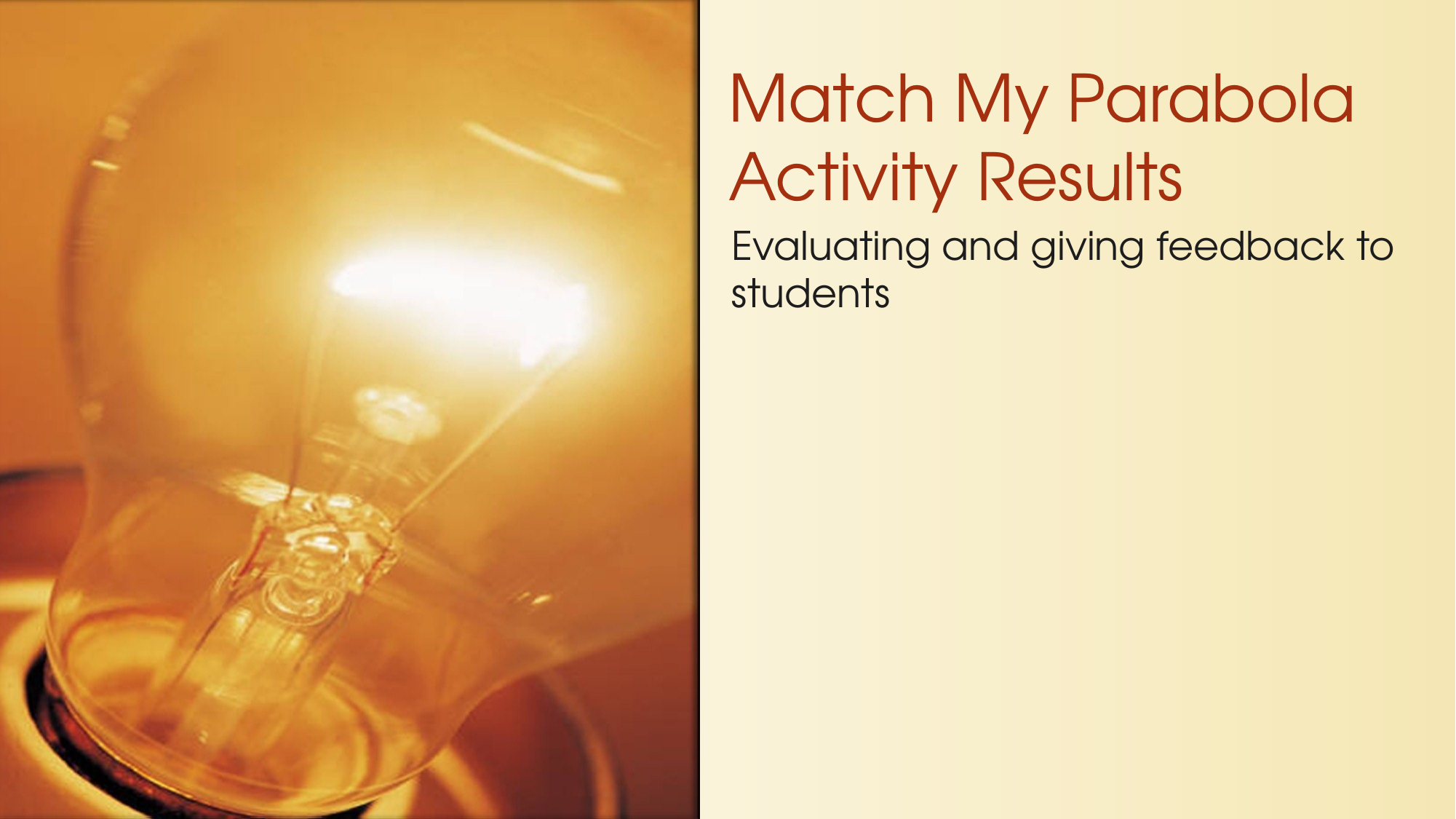

# Match My Parabola Activity Results
Evaluating and giving feedback to students